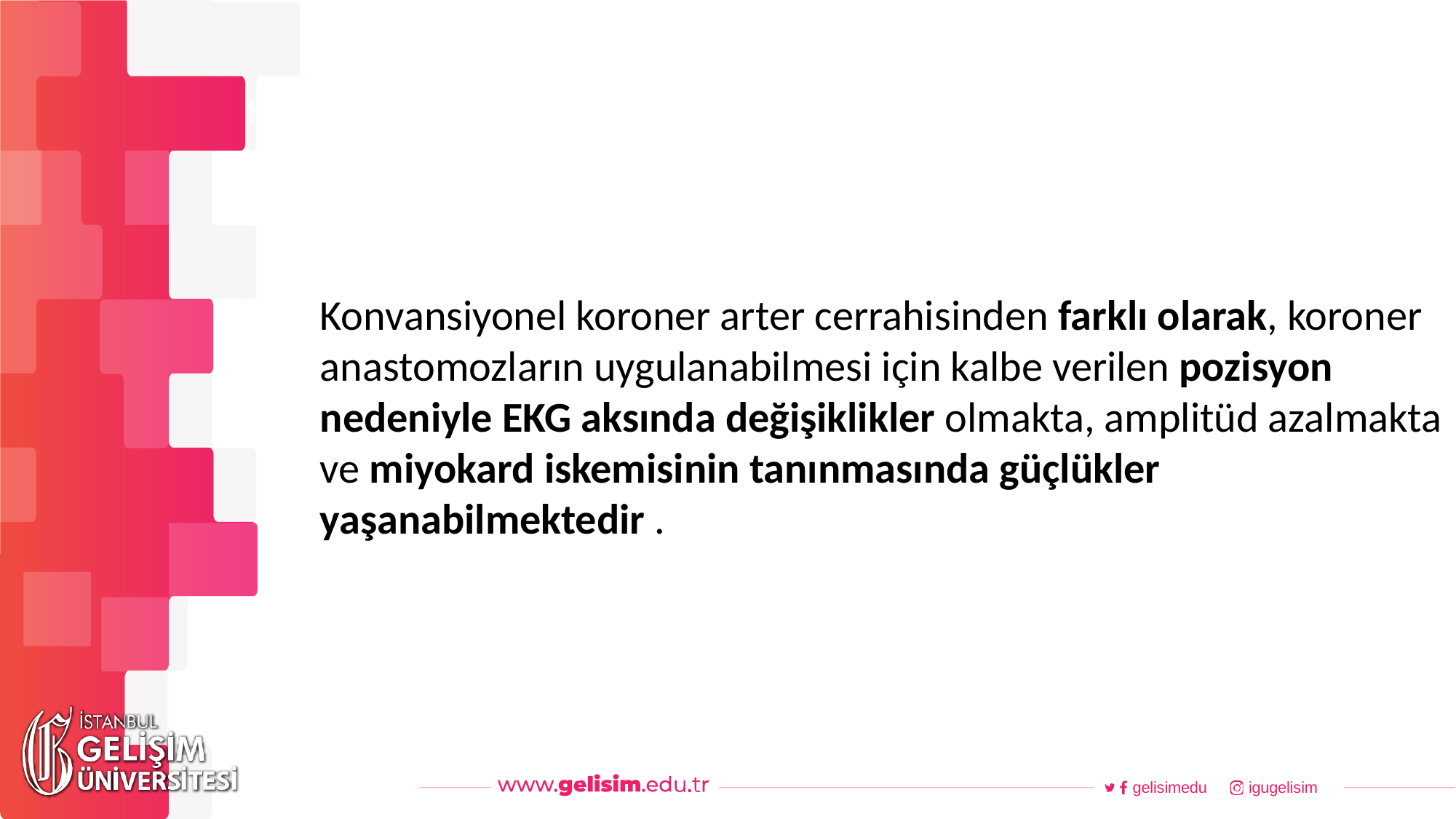

#
Haftalık Akış
Konvansiyonel koroner arter cerrahisinden farklı olarak, koroner anastomozların uygulanabilmesi için kalbe verilen pozisyon nedeniyle EKG aksında değişiklikler olmakta, amplitüd azalmakta ve miyokard iskemisinin tanınmasında güçlükler yaşanabilmektedir .

gelisimedu
igugelisim